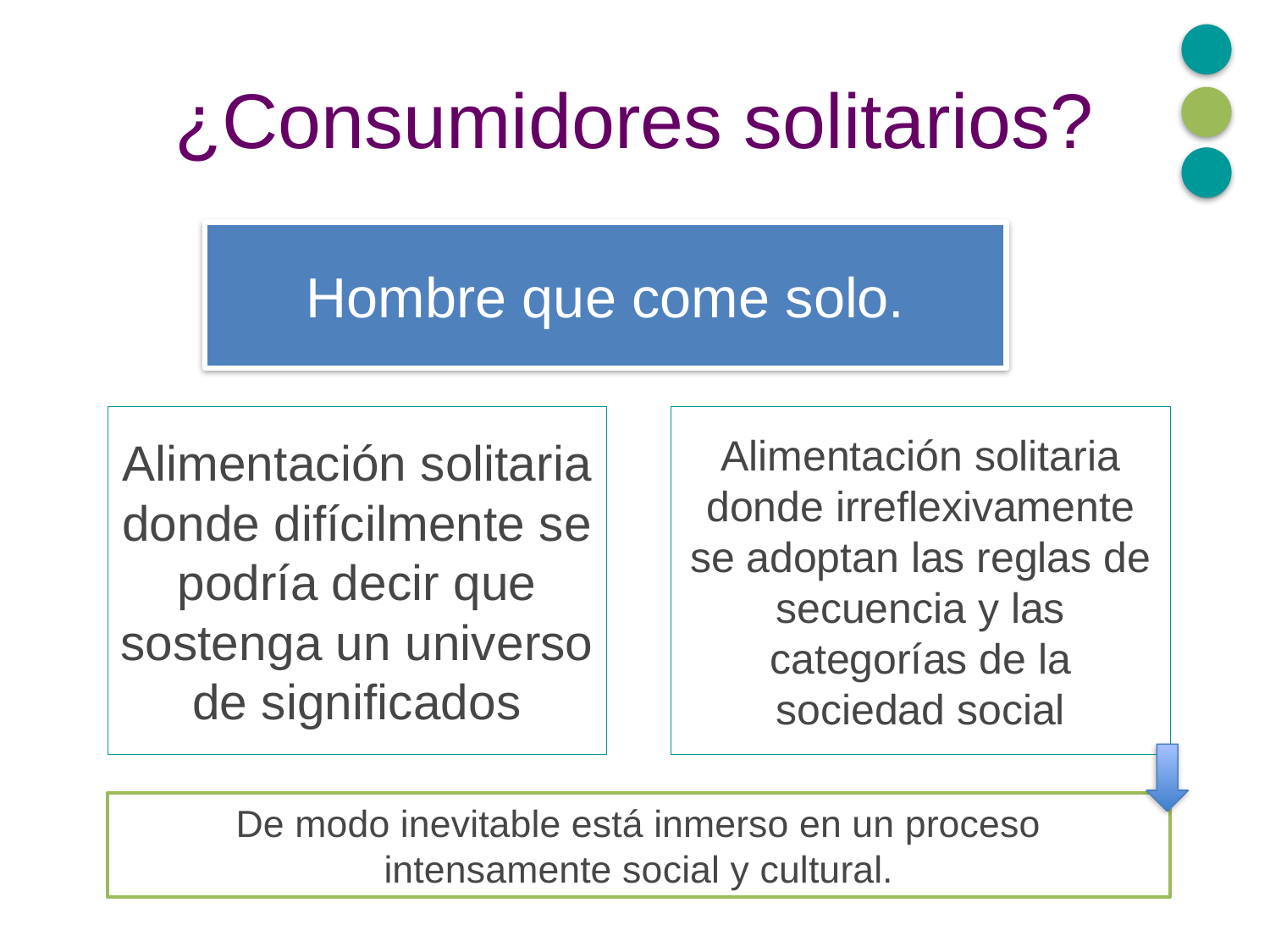

# ¿Consumidores solitarios?
Hombre que come solo.
Alimentación solitaria donde difícilmente se podría decir que sostenga un universo de significados
Alimentación solitaria donde irreflexivamente se adoptan las reglas de secuencia y las categorías de la sociedad social

De modo inevitable está inmerso en un proceso intensamente social y cultural.